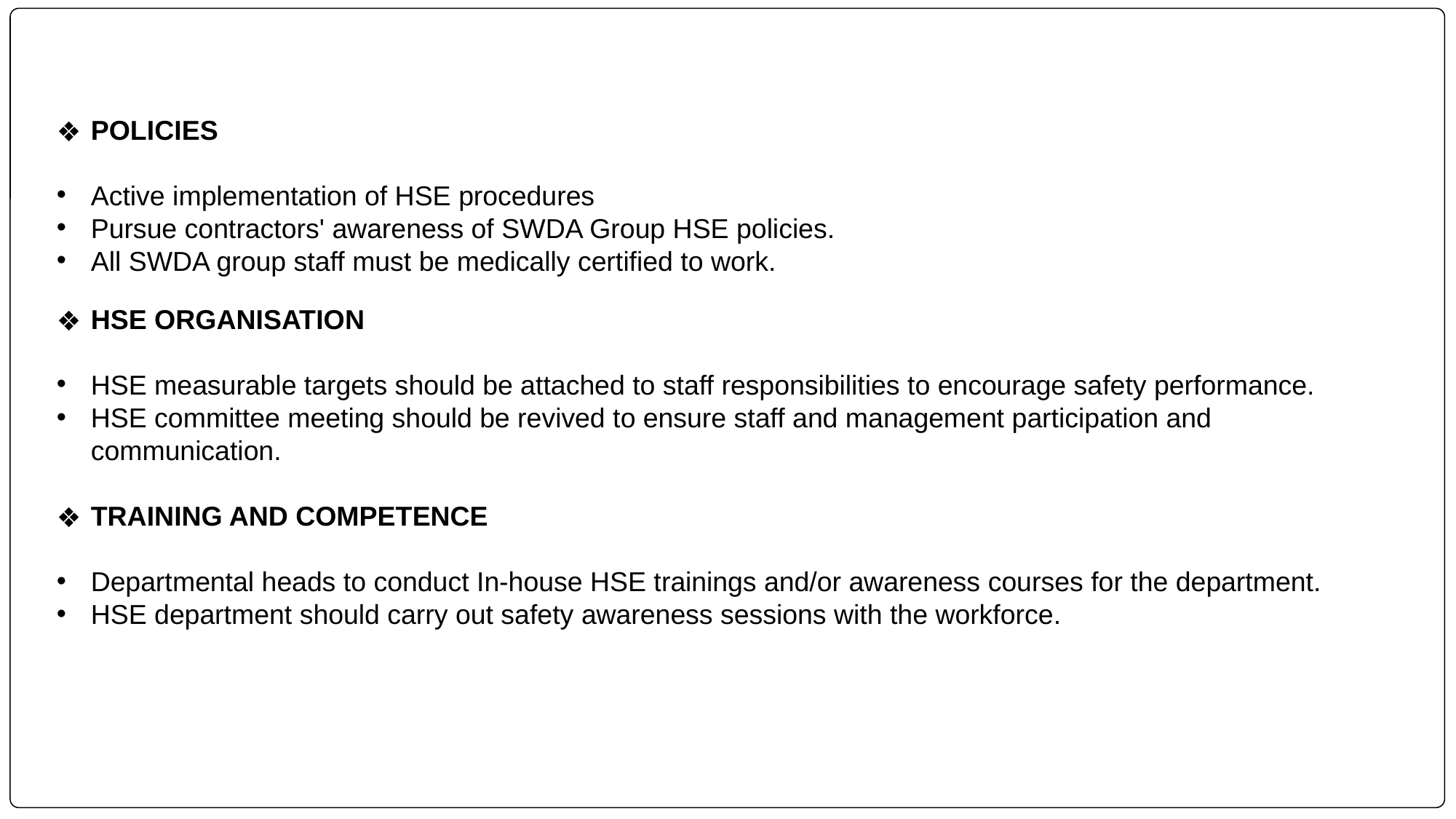

POLICIES

Active implementation of HSE procedures
Pursue contractors' awareness of SWDA Group HSE policies.
All SWDA group staff must be medically certified to work.

HSE ORGANISATION

HSE measurable targets should be attached to staff responsibilities to encourage safety performance.
HSE committee meeting should be revived to ensure staff and management participation and communication.

TRAINING AND COMPETENCE

Departmental heads to conduct In-house HSE trainings and/or awareness courses for the department.
HSE department should carry out safety awareness sessions with the workforce.